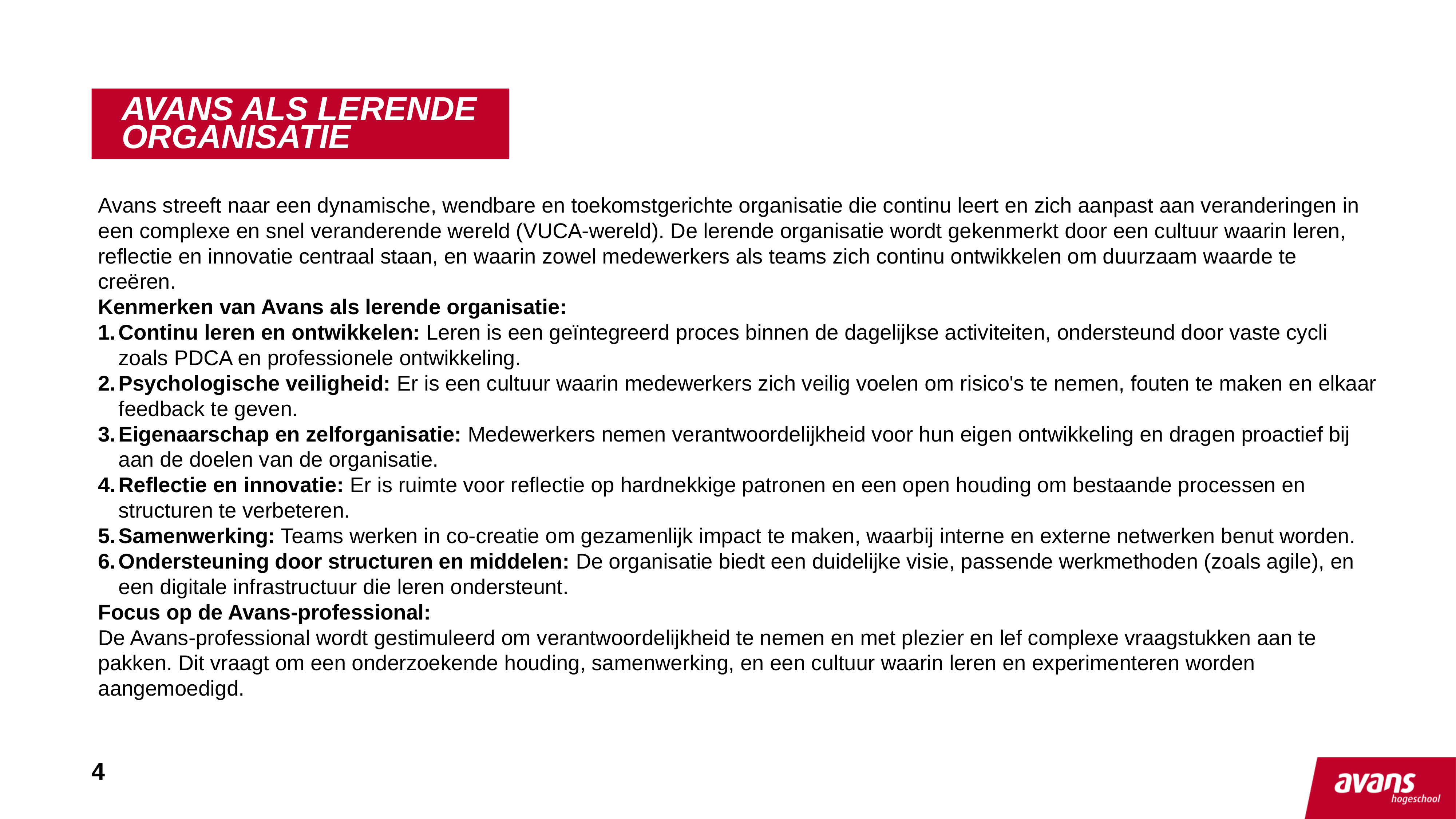

Avans als lerende organisatie
Avans streeft naar een dynamische, wendbare en toekomstgerichte organisatie die continu leert en zich aanpast aan veranderingen in een complexe en snel veranderende wereld (VUCA-wereld). De lerende organisatie wordt gekenmerkt door een cultuur waarin leren, reflectie en innovatie centraal staan, en waarin zowel medewerkers als teams zich continu ontwikkelen om duurzaam waarde te creëren.
Kenmerken van Avans als lerende organisatie:
Continu leren en ontwikkelen: Leren is een geïntegreerd proces binnen de dagelijkse activiteiten, ondersteund door vaste cycli zoals PDCA en professionele ontwikkeling.
Psychologische veiligheid: Er is een cultuur waarin medewerkers zich veilig voelen om risico's te nemen, fouten te maken en elkaar feedback te geven.
Eigenaarschap en zelforganisatie: Medewerkers nemen verantwoordelijkheid voor hun eigen ontwikkeling en dragen proactief bij aan de doelen van de organisatie.
Reflectie en innovatie: Er is ruimte voor reflectie op hardnekkige patronen en een open houding om bestaande processen en structuren te verbeteren.
Samenwerking: Teams werken in co-creatie om gezamenlijk impact te maken, waarbij interne en externe netwerken benut worden.
Ondersteuning door structuren en middelen: De organisatie biedt een duidelijke visie, passende werkmethoden (zoals agile), en een digitale infrastructuur die leren ondersteunt.
Focus op de Avans-professional:
De Avans-professional wordt gestimuleerd om verantwoordelijkheid te nemen en met plezier en lef complexe vraagstukken aan te pakken. Dit vraagt om een onderzoekende houding, samenwerking, en een cultuur waarin leren en experimenteren worden aangemoedigd.

4